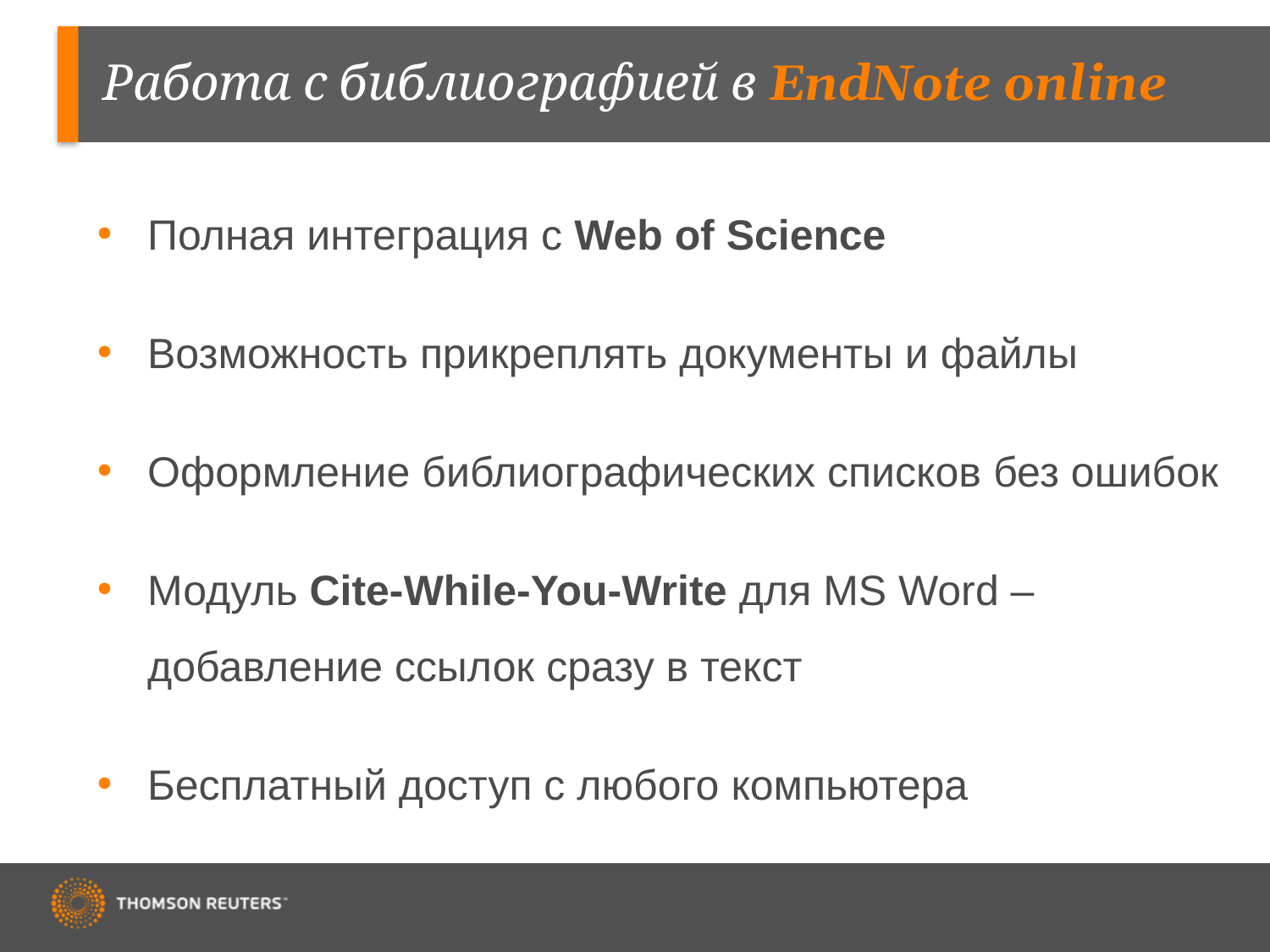

# Работа с библиографией в EndNote online
Полная интеграция с Web of Science
Возможность прикреплять документы и файлы
Оформление библиографических списков без ошибок
Модуль Cite-While-You-Write для MS Word – добавление ссылок сразу в текст
Бесплатный доступ с любого компьютера